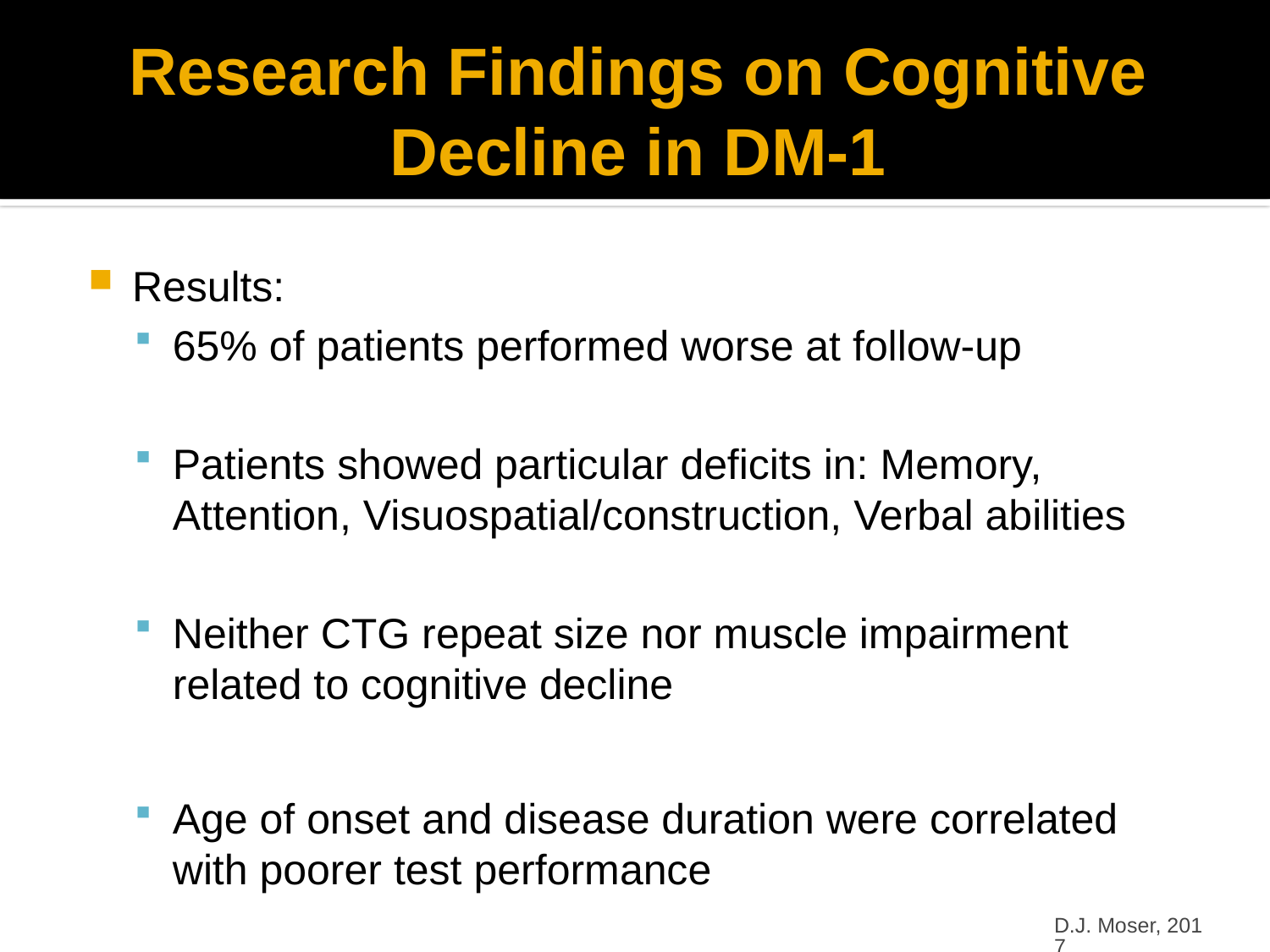

# Research Findings on Cognitive Decline in DM-1
Results:
65% of patients performed worse at follow-up

Patients showed particular deficits in: Memory, Attention, Visuospatial/construction, Verbal abilities

Neither CTG repeat size nor muscle impairment related to cognitive decline

Age of onset and disease duration were correlated with poorer test performance
D.J. Moser, 2017